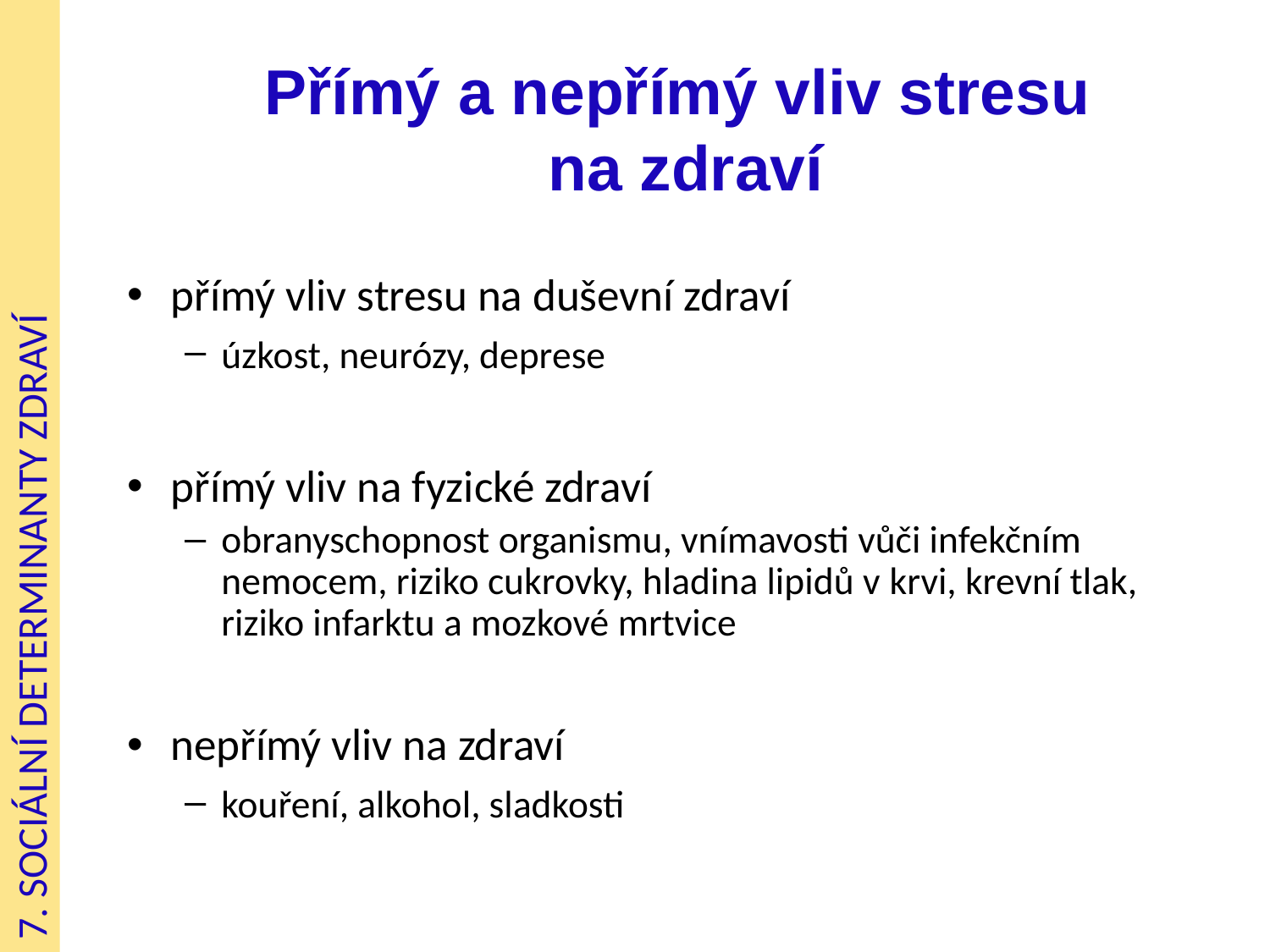

# Přímý a nepřímý vliv stresu na zdraví
přímý vliv stresu na duševní zdraví
úzkost, neurózy, deprese

přímý vliv na fyzické zdraví
obranyschopnost organismu, vnímavosti vůči infekčním nemocem, riziko cukrovky, hladina lipidů v krvi, krevní tlak, riziko infarktu a mozkové mrtvice

nepřímý vliv na zdraví
kouření, alkohol, sladkosti
7. SOCIÁLNÍ DETERMINANTY ZDRAVÍ